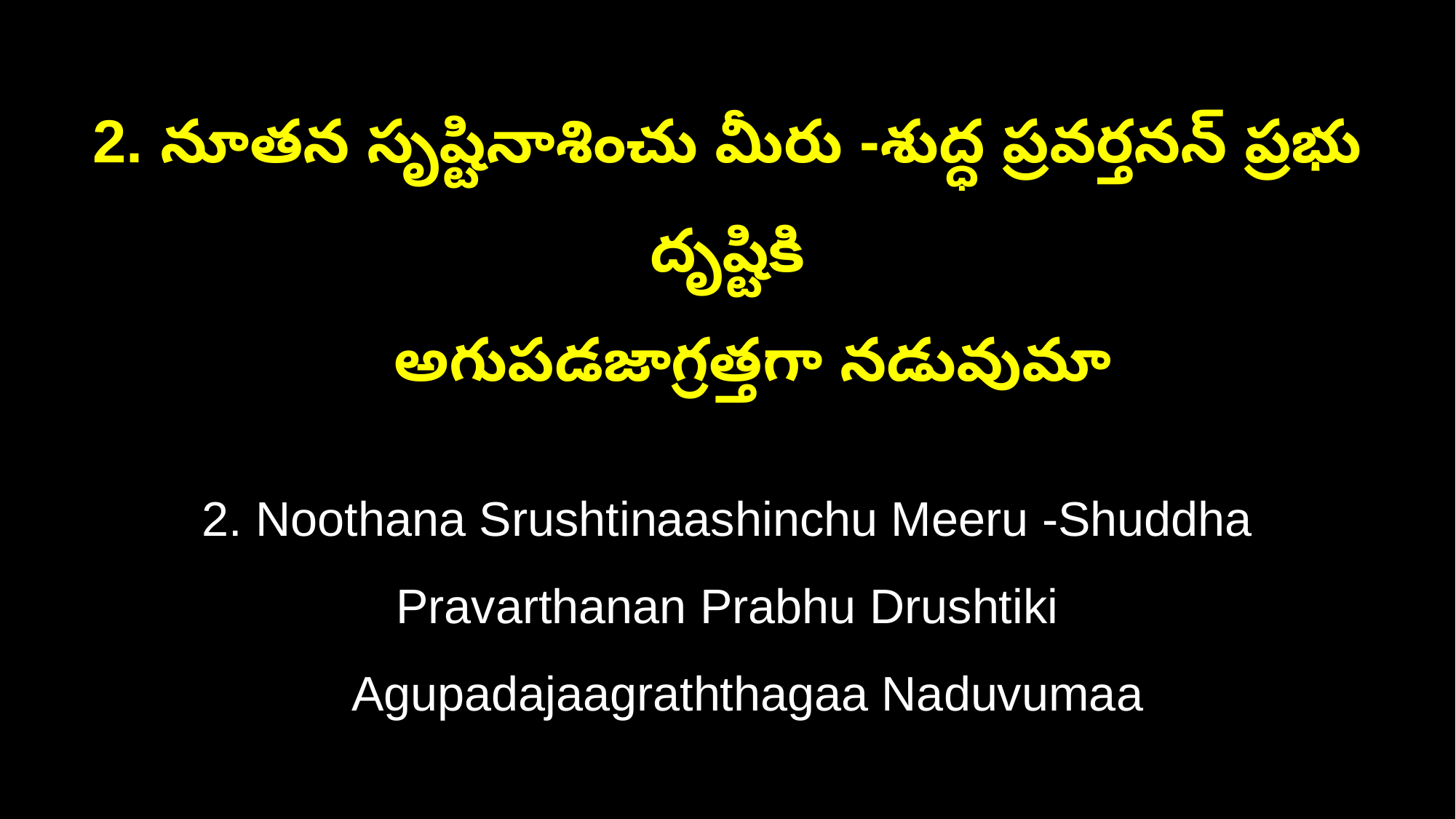

2. నూతన సృష్టినాశించు మీరు -శుద్ధ ప్రవర్తనన్ ప్రభు దృష్టికి
   అగుపడజాగ్రత్తగా నడువుమా
2. Noothana Srushtinaashinchu Meeru -Shuddha Pravarthanan Prabhu Drushtiki
   Agupadajaagraththagaa Naduvumaa